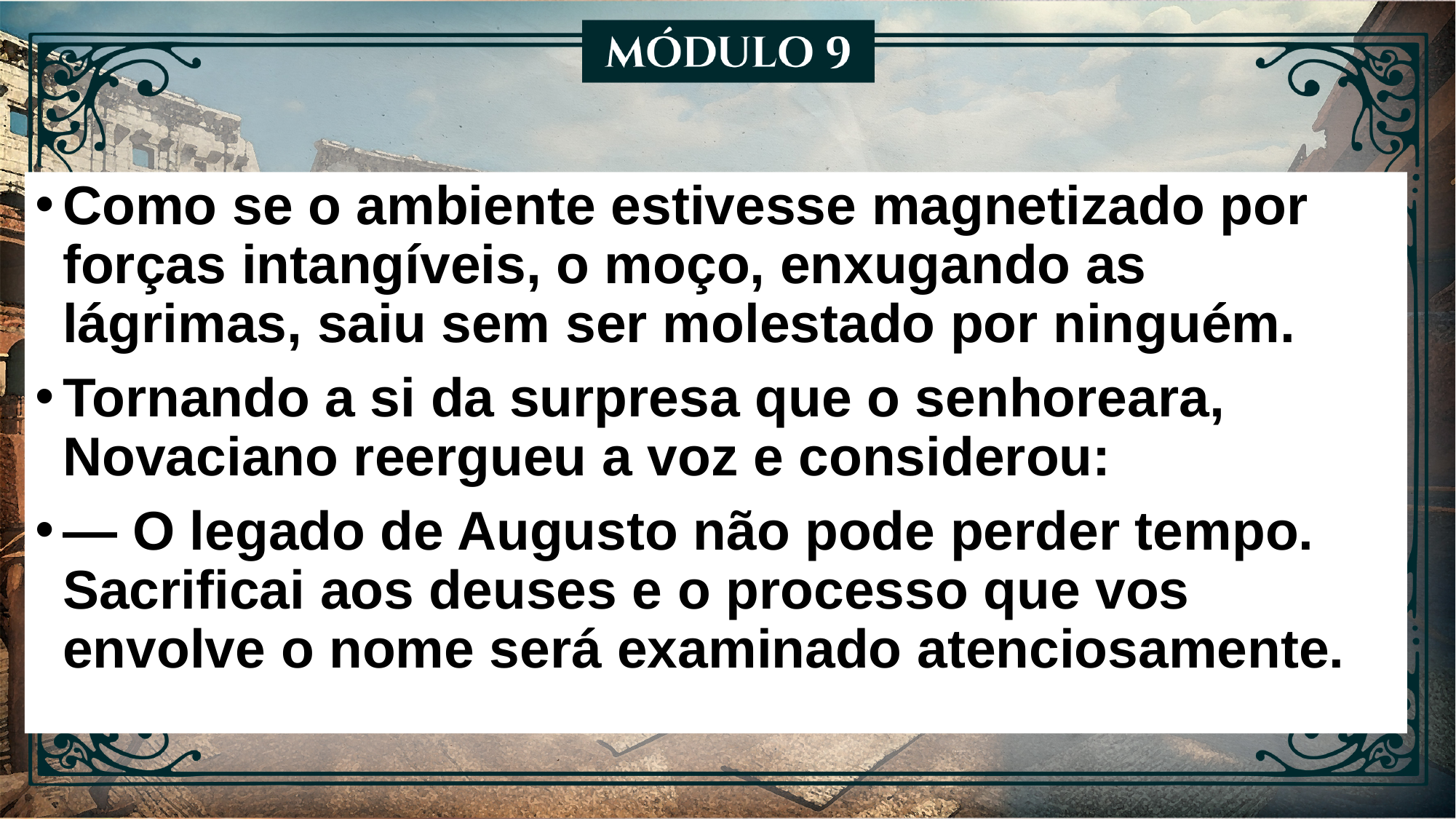

Como se o ambiente estivesse magnetizado por forças intangíveis, o moço, enxugando as lágrimas, saiu sem ser molestado por ninguém.
Tornando a si da surpresa que o senhoreara, Novaciano reergueu a voz e considerou:
— O legado de Augusto não pode perder tempo. Sacrificai aos deuses e o processo que vos envolve o nome será examinado atenciosamente.